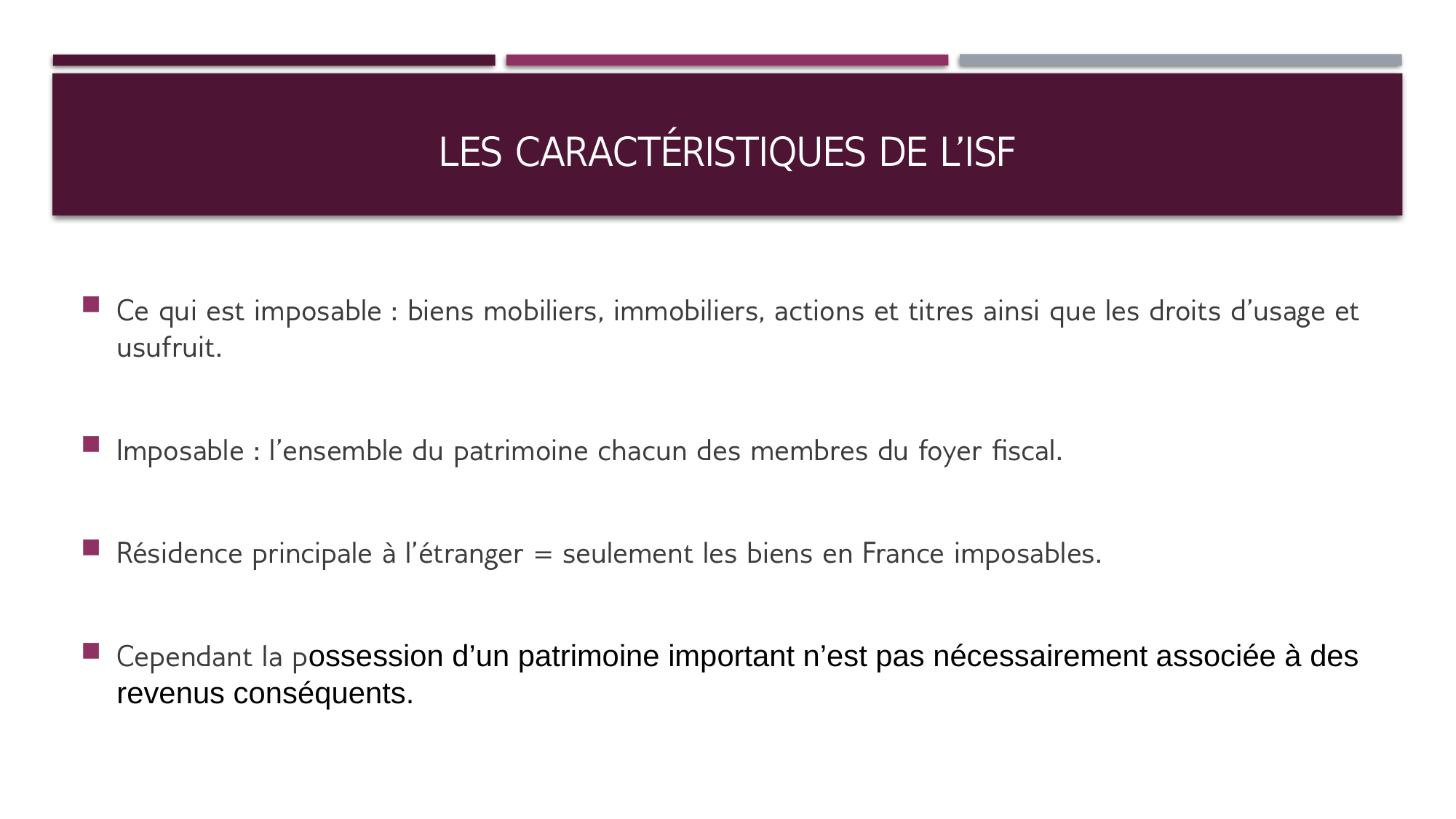

# Les caractéristiques de l’ISF
Ce qui est imposable : biens mobiliers, immobiliers, actions et titres ainsi que les droits d’usage et usufruit.

Imposable : l’ensemble du patrimoine chacun des membres du foyer fiscal.

Résidence principale à l’étranger = seulement les biens en France imposables.

Cependant la possession d’un patrimoine important n’est pas nécessairement associée à des revenus conséquents.